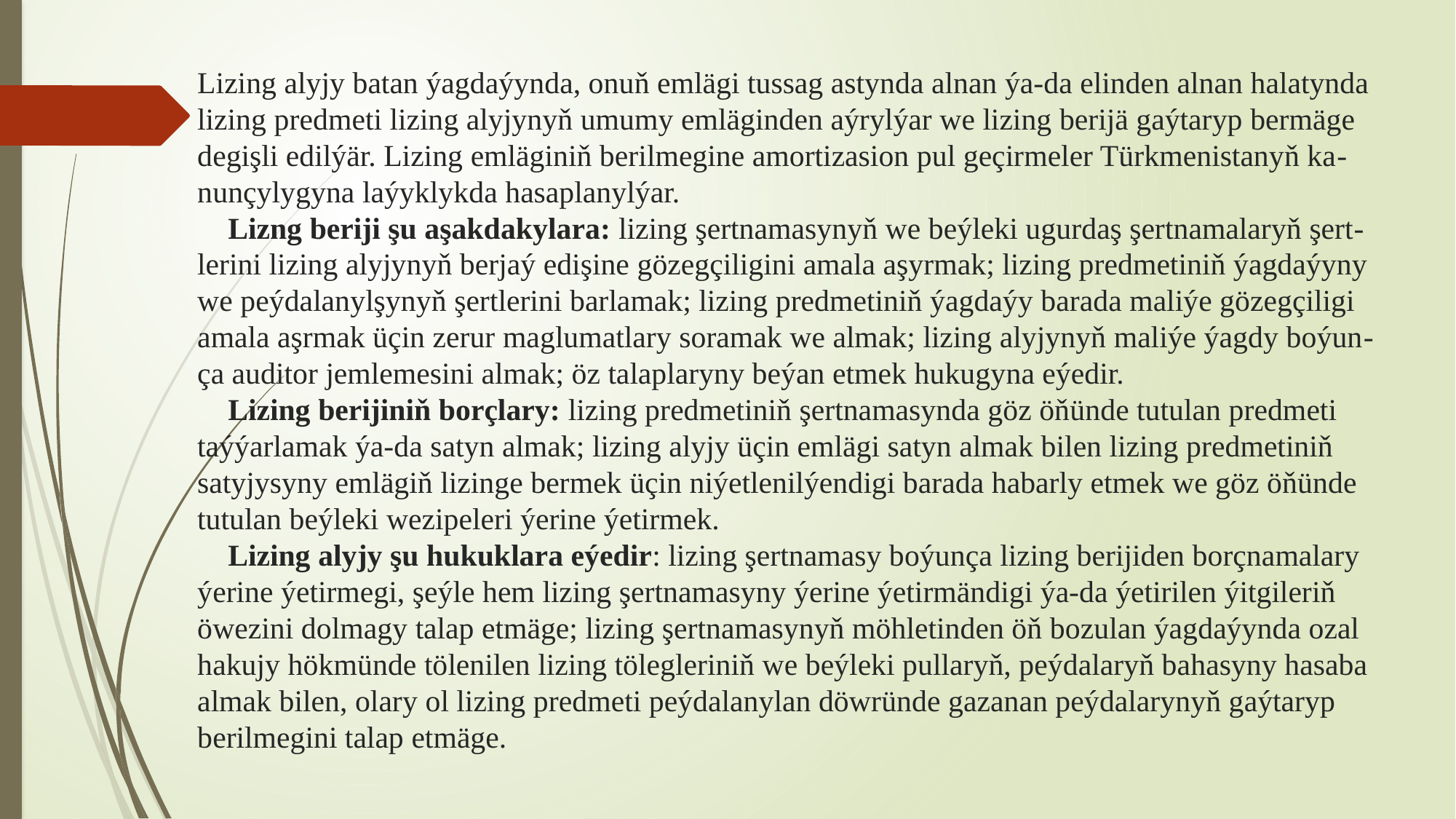

# Lizing alyjy batan ýagdaýynda, onuň emlägi tussag astynda alnan ýa-da elinden alnan halatynda lizing predmeti lizing alyjynyň umumy emläginden aýrylýar we lizing berijä gaýtaryp bermäge degişli edilýär. Lizing emläginiň berilmegine amortizasion pul geçirmeler Türkmenistanyň ka-nunçylygyna laýyklykda hasaplanylýar. Lizng beriji şu aşakdakylara: lizing şertnamasynyň we beýleki ugurdaş şertnamalaryň şert-lerini lizing alyjynyň berjaý edişine gözegçiligini amala aşyrmak; lizing predmetiniň ýagdaýyny we peýdalanylşynyň şertlerini barlamak; lizing predmetiniň ýagdaýy barada maliýe gözegçiligi amala aşrmak üçin zerur maglumatlary soramak we almak; lizing alyjynyň maliýe ýagdy boýun-ça auditor jemlemesini almak; öz talaplaryny beýan etmek hukugyna eýedir. Lizing berijiniň borçlary: lizing predmetiniň şertnamasynda göz öňünde tutulan predmeti taýýarlamak ýa-da satyn almak; lizing alyjy üçin emlägi satyn almak bilen lizing predmetiniň satyjysyny emlägiň lizinge bermek üçin niýetlenilýendigi barada habarly etmek we göz öňünde tutulan beýleki wezipeleri ýerine ýetirmek. Lizing alyjy şu hukuklara eýedir: lizing şertnamasy boýunça lizing berijiden borçnamalary ýerine ýetirmegi, şeýle hem lizing şertnamasyny ýerine ýetirmändigi ýa-da ýetirilen ýitgileriň öwezini dolmagy talap etmäge; lizing şertnamasynyň möhletinden öň bozulan ýagdaýynda ozal hakujy hökmünde tölenilen lizing tölegleriniň we beýleki pullaryň, peýdalaryň bahasyny hasaba almak bilen, olary ol lizing predmeti peýdalanylan döwründe gazanan peýdalarynyň gaýtaryp berilmegini talap etmäge.